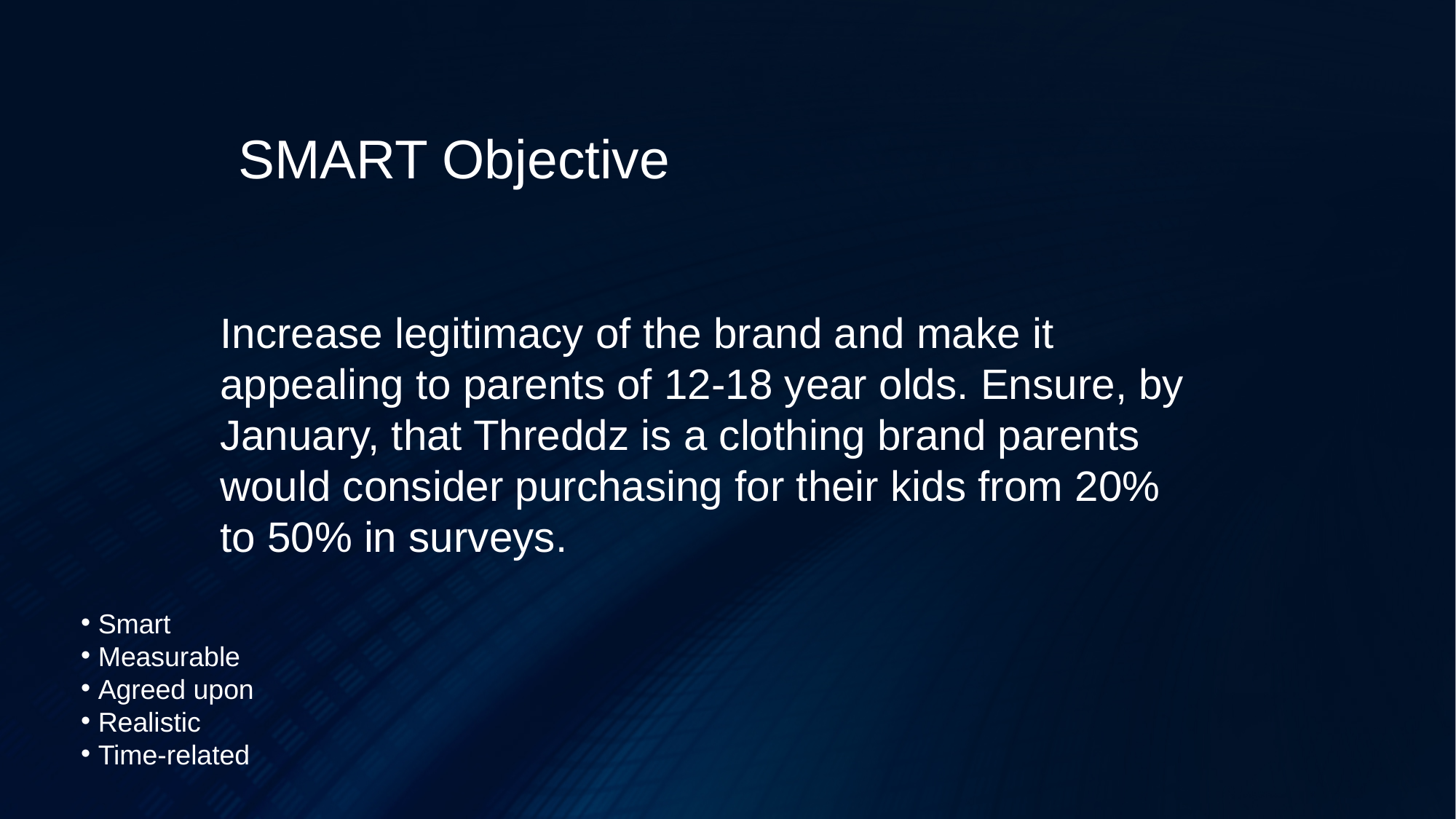

SMART Objective
Increase legitimacy of the brand and make it appealing to parents of 12-18 year olds. Ensure, by January, that Threddz is a clothing brand parents would consider purchasing for their kids from 20% to 50% in surveys.
 Smart
 Measurable
 Agreed upon
 Realistic
 Time-related